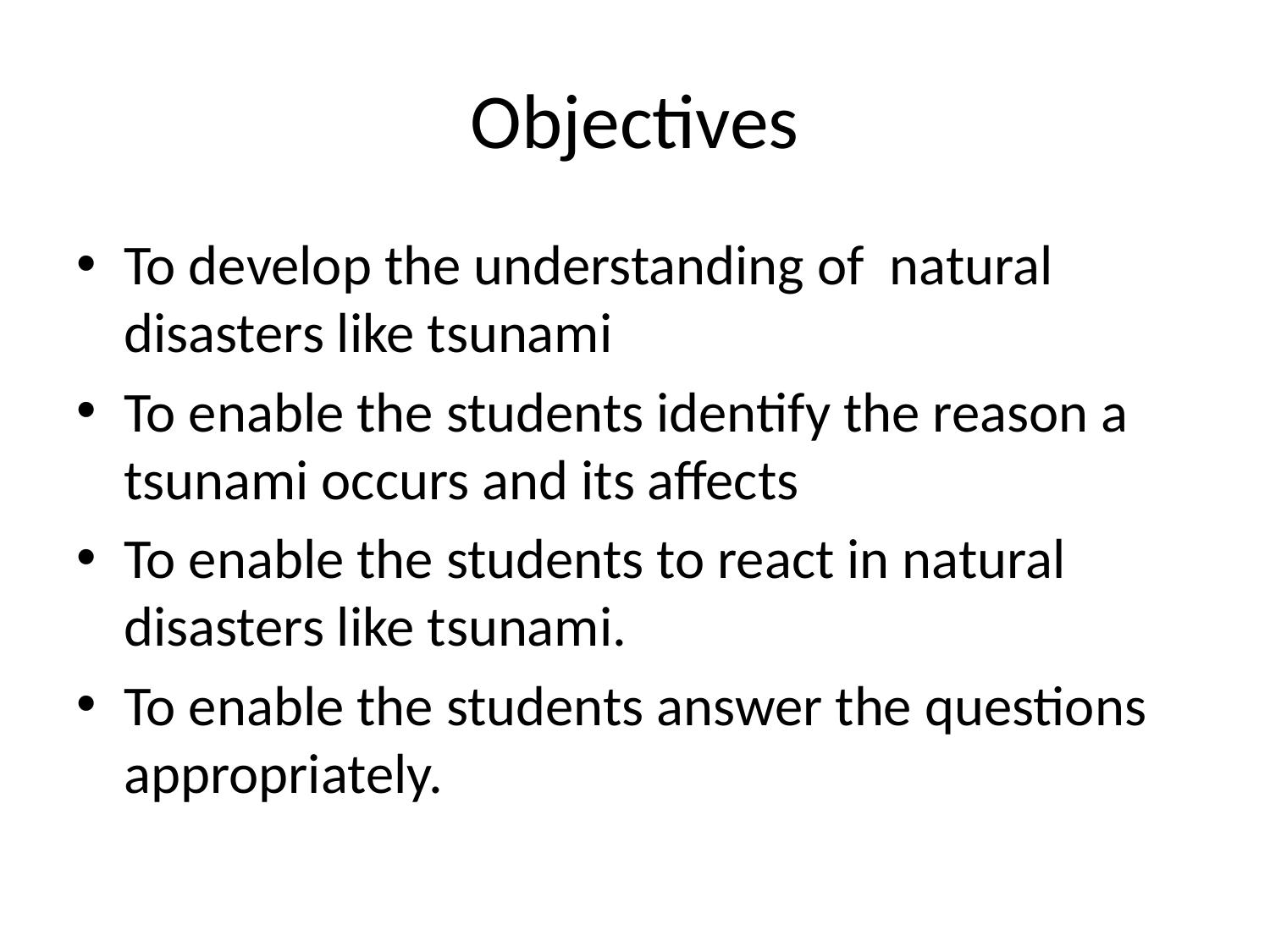

# Objectives
To develop the understanding of  natural disasters like tsunami
To enable the students identify the reason a tsunami occurs and its affects
To enable the students to react in natural disasters like tsunami.
To enable the students answer the questions appropriately.